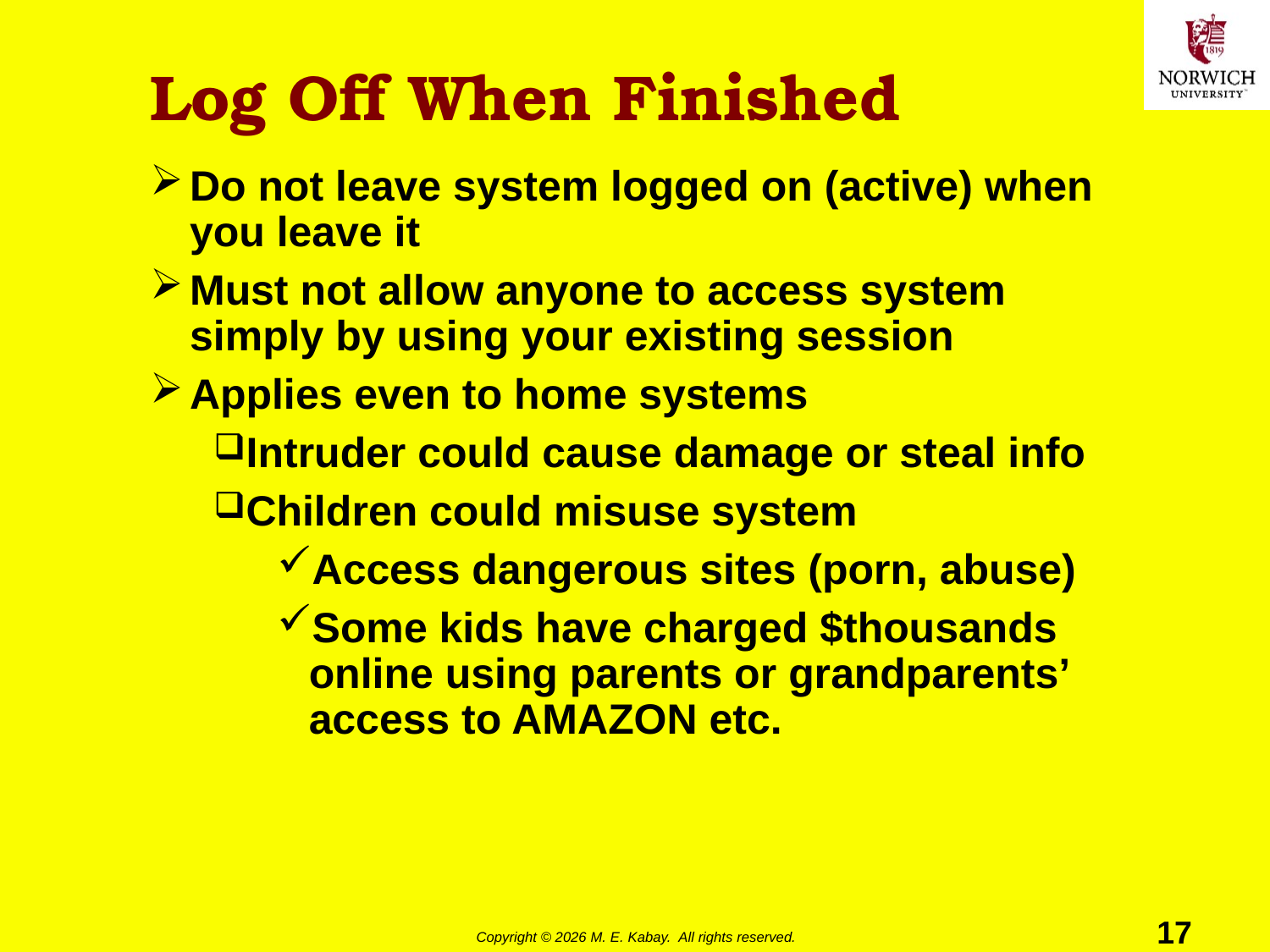

# Log Off When Finished
Do not leave system logged on (active) when you leave it
Must not allow anyone to access system simply by using your existing session
Applies even to home systems
Intruder could cause damage or steal info
Children could misuse system
Access dangerous sites (porn, abuse)
Some kids have charged $thousands online using parents or grandparents’ access to AMAZON etc.